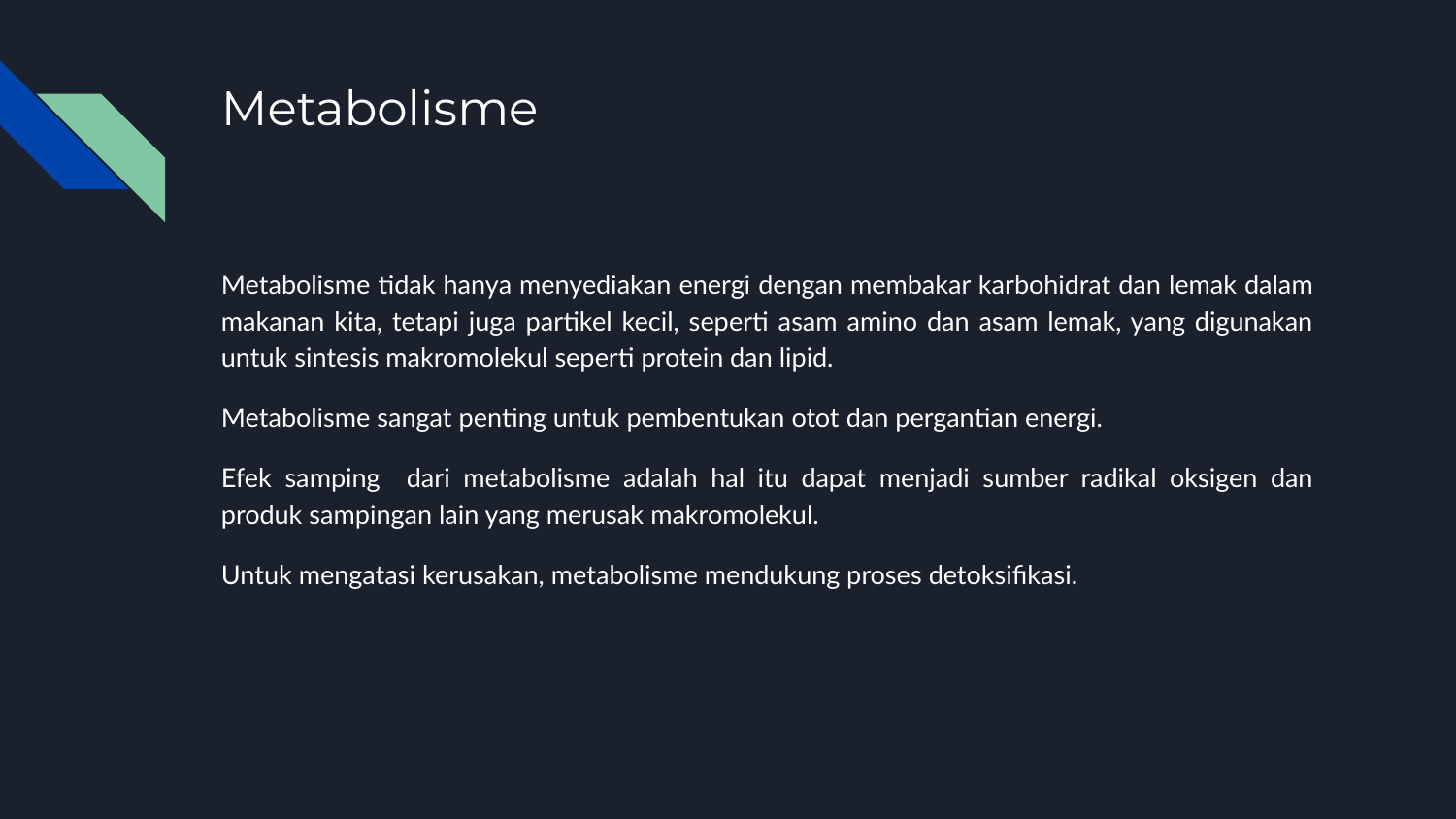

# Metabolisme
Metabolisme tidak hanya menyediakan energi dengan membakar karbohidrat dan lemak dalam makanan kita, tetapi juga partikel kecil, seperti asam amino dan asam lemak, yang digunakan untuk sintesis makromolekul seperti protein dan lipid.
Metabolisme sangat penting untuk pembentukan otot dan pergantian energi.
Efek samping  dari metabolisme adalah hal itu dapat menjadi sumber radikal oksigen dan produk sampingan lain yang merusak makromolekul.
Untuk mengatasi kerusakan, metabolisme mendukung proses detoksifikasi.